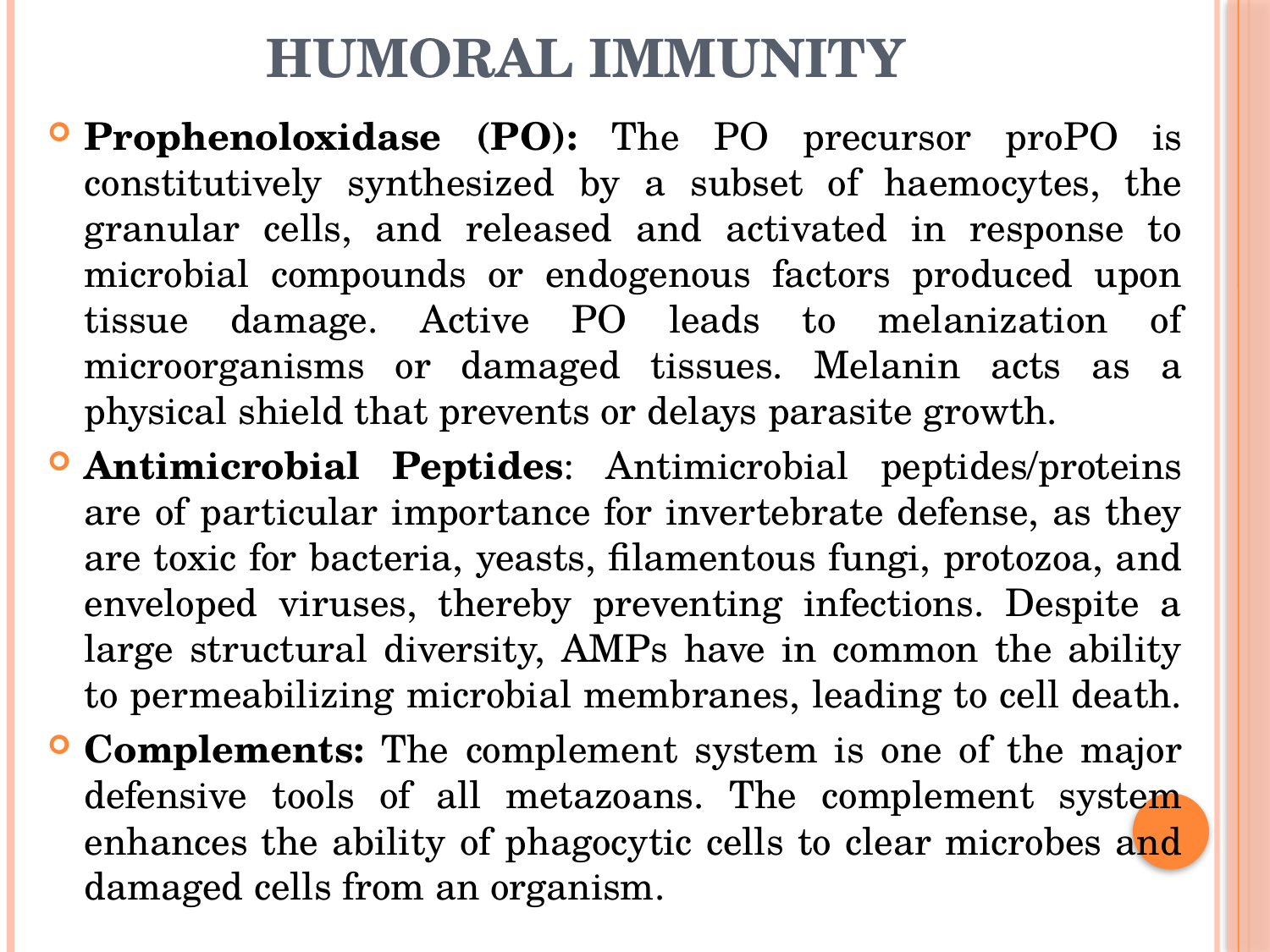

# Humoral Immunity
Prophenoloxidase (PO): The PO precursor proPO is constitutively synthesized by a subset of haemocytes, the granular cells, and released and activated in response to microbial compounds or endogenous factors produced upon tissue damage. Active PO leads to melanization of microorganisms or damaged tissues. Melanin acts as a physical shield that prevents or delays parasite growth.
Antimicrobial Peptides: Antimicrobial peptides/proteins are of particular importance for invertebrate defense, as they are toxic for bacteria, yeasts, filamentous fungi, protozoa, and enveloped viruses, thereby preventing infections. Despite a large structural diversity, AMPs have in common the ability to permeabilizing microbial membranes, leading to cell death.
Complements: The complement system is one of the major defensive tools of all metazoans. The complement system enhances the ability of phagocytic cells to clear microbes and damaged cells from an organism.